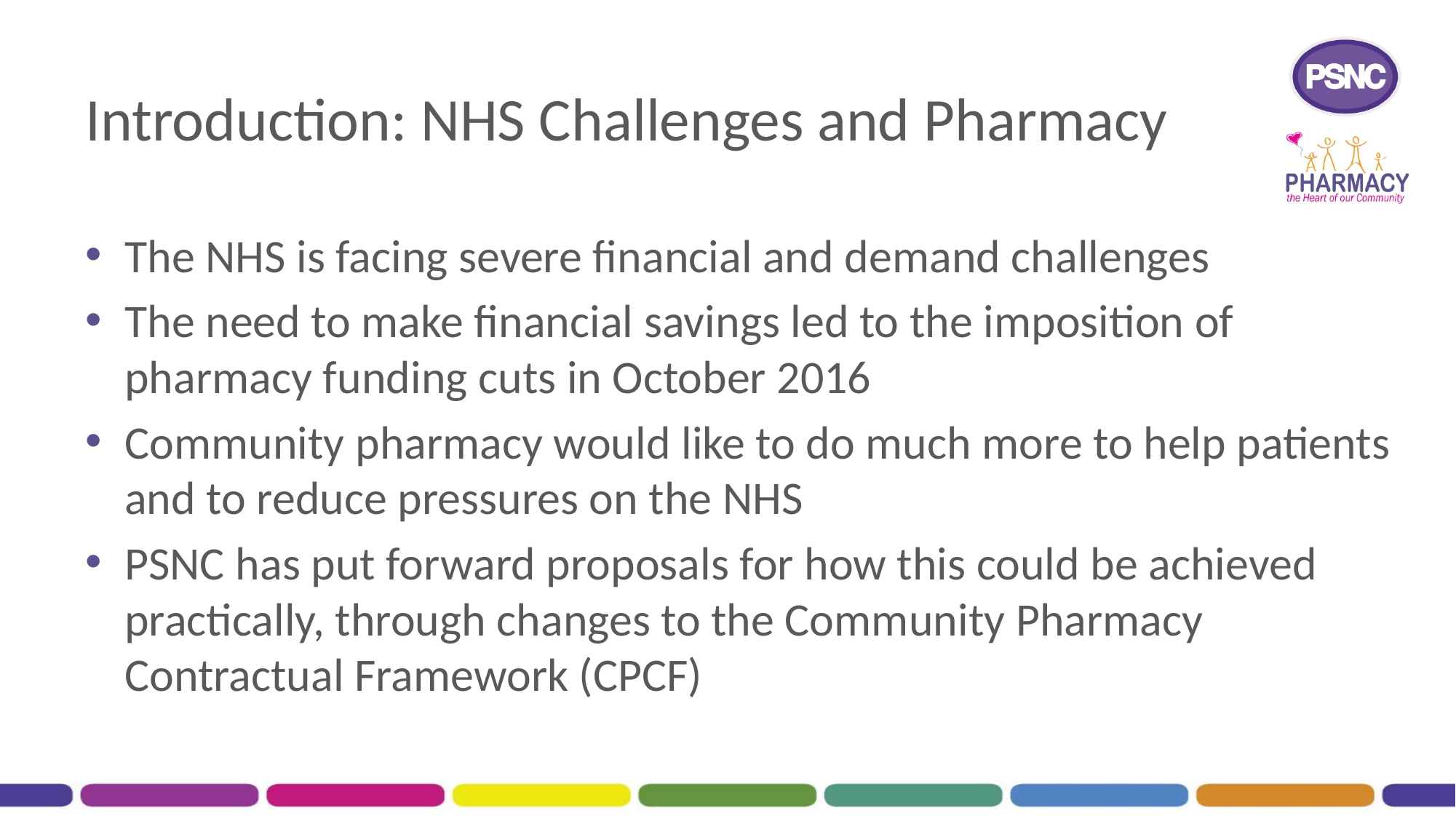

# Introduction: NHS Challenges and Pharmacy
The NHS is facing severe financial and demand challenges
The need to make financial savings led to the imposition of pharmacy funding cuts in October 2016
Community pharmacy would like to do much more to help patients and to reduce pressures on the NHS
PSNC has put forward proposals for how this could be achieved practically, through changes to the Community Pharmacy Contractual Framework (CPCF)